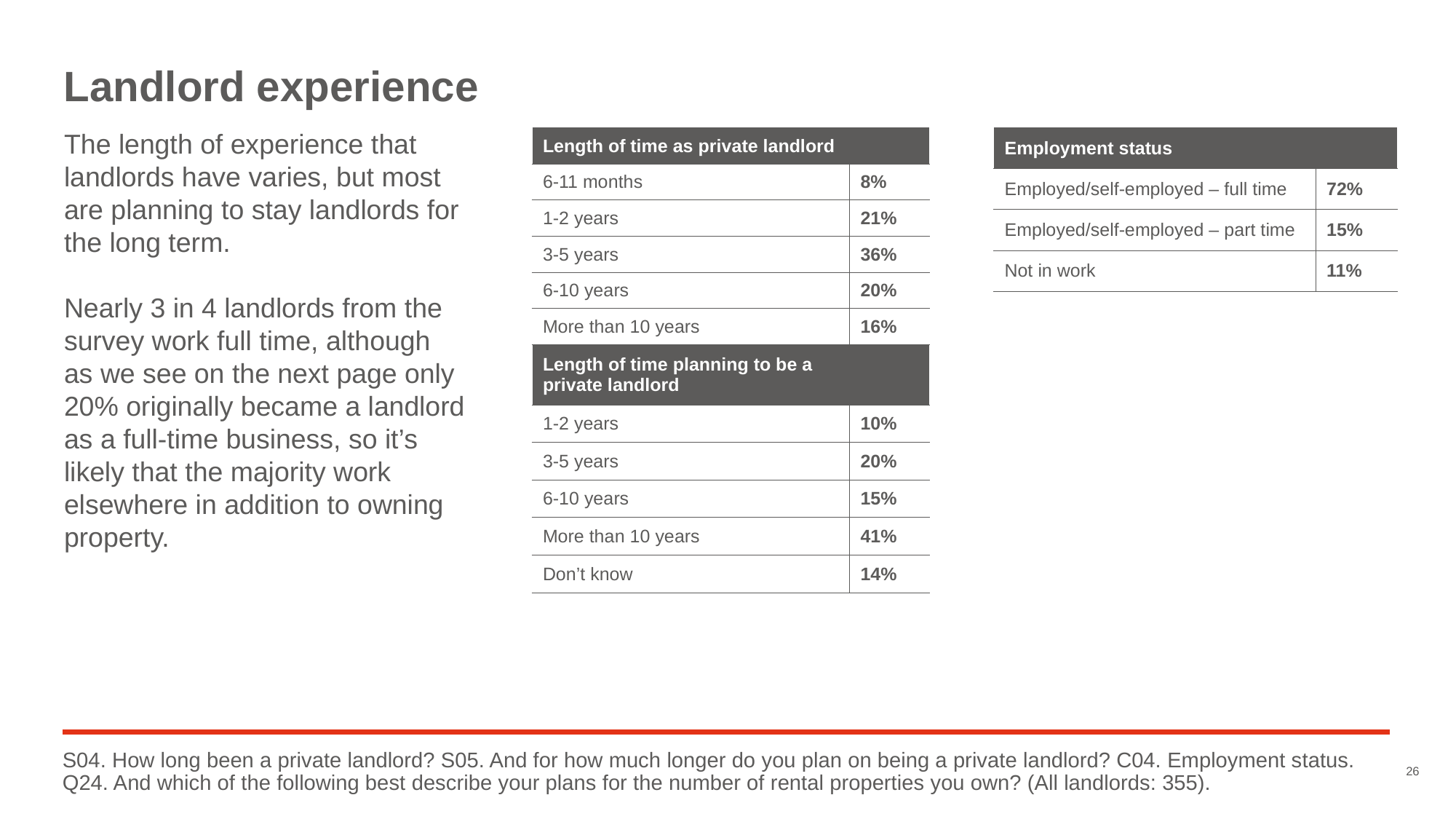

# Landlord experience
The length of experience that landlords have varies, but most are planning to stay landlords for the long term.

Nearly 3 in 4 landlords from the survey work full time, although as we see on the next page only 20% originally became a landlord as a full-time business, so it’s likely that the majority work elsewhere in addition to owning property.
| Length of time as private landlord |  |
| --- | --- |
| 6-11 months | 8% |
| 1-2 years | 21% |
| 3-5 years | 36% |
| 6-10 years | 20% |
| More than 10 years | 16% |
| Length of time planning to be a private landlord |  |
| 1-2 years | 10% |
| 3-5 years | 20% |
| 6-10 years | 15% |
| More than 10 years | 41% |
| Don’t know | 14% |
| Employment status |  |
| --- | --- |
| Employed/self-employed – full time | 72% |
| Employed/self-employed – part time | 15% |
| Not in work | 11% |
S04. How long been a private landlord? S05. And for how much longer do you plan on being a private landlord? C04. Employment status. Q24. And which of the following best describe your plans for the number of rental properties you own? (All landlords: 355).